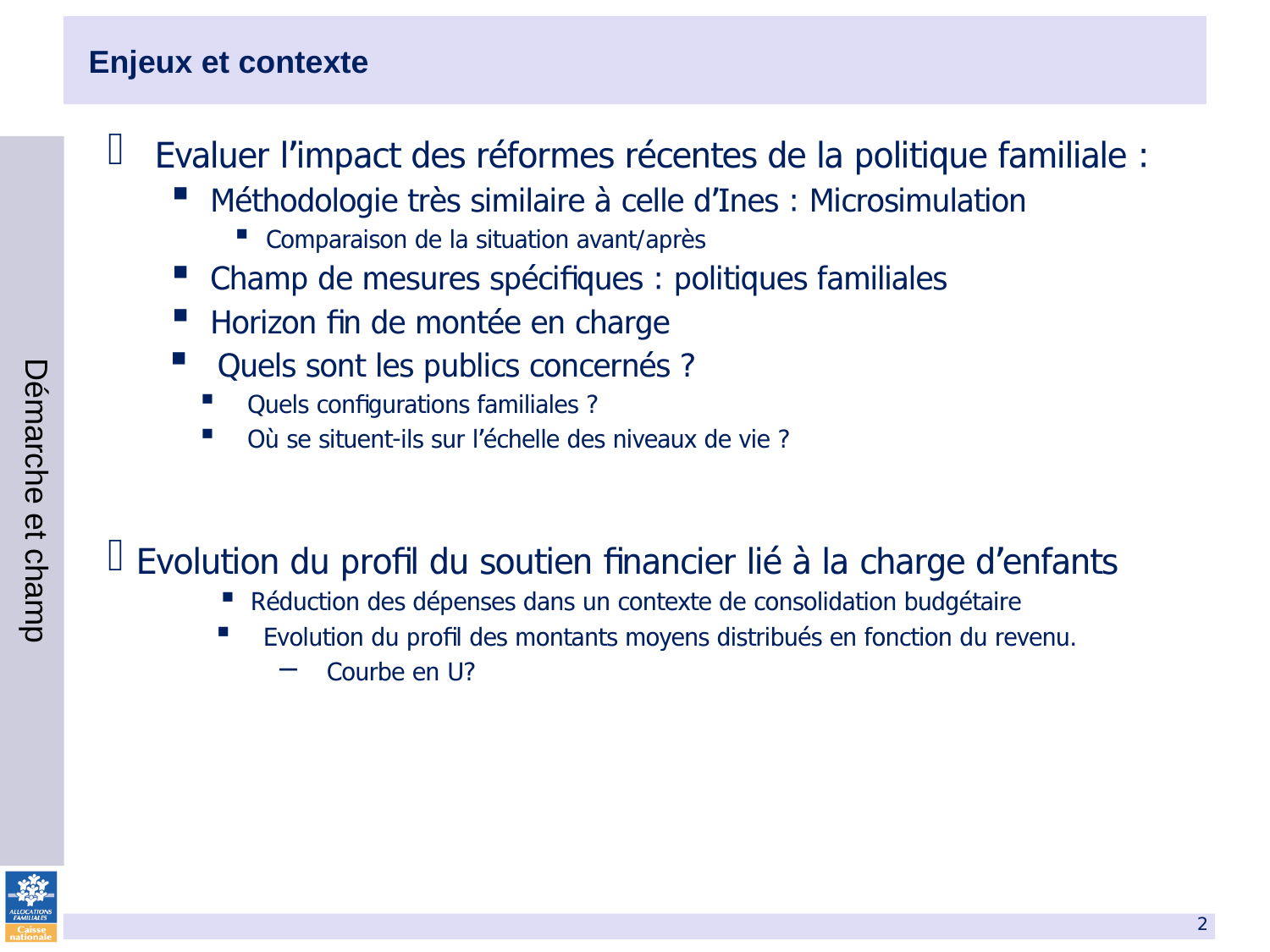

# Enjeux et contexte
Evaluer l’impact des réformes récentes de la politique familiale :
Méthodologie très similaire à celle d’Ines : Microsimulation
Comparaison de la situation avant/après
Champ de mesures spécifiques : politiques familiales
Horizon fin de montée en charge
 Quels sont les publics concernés ?
Quels configurations familiales ?
Où se situent-ils sur l’échelle des niveaux de vie ?

Evolution du profil du soutien financier lié à la charge d’enfants
  Réduction des dépenses dans un contexte de consolidation budgétaire
Evolution du profil des montants moyens distribués en fonction du revenu.
Courbe en U?

Démarche et champ